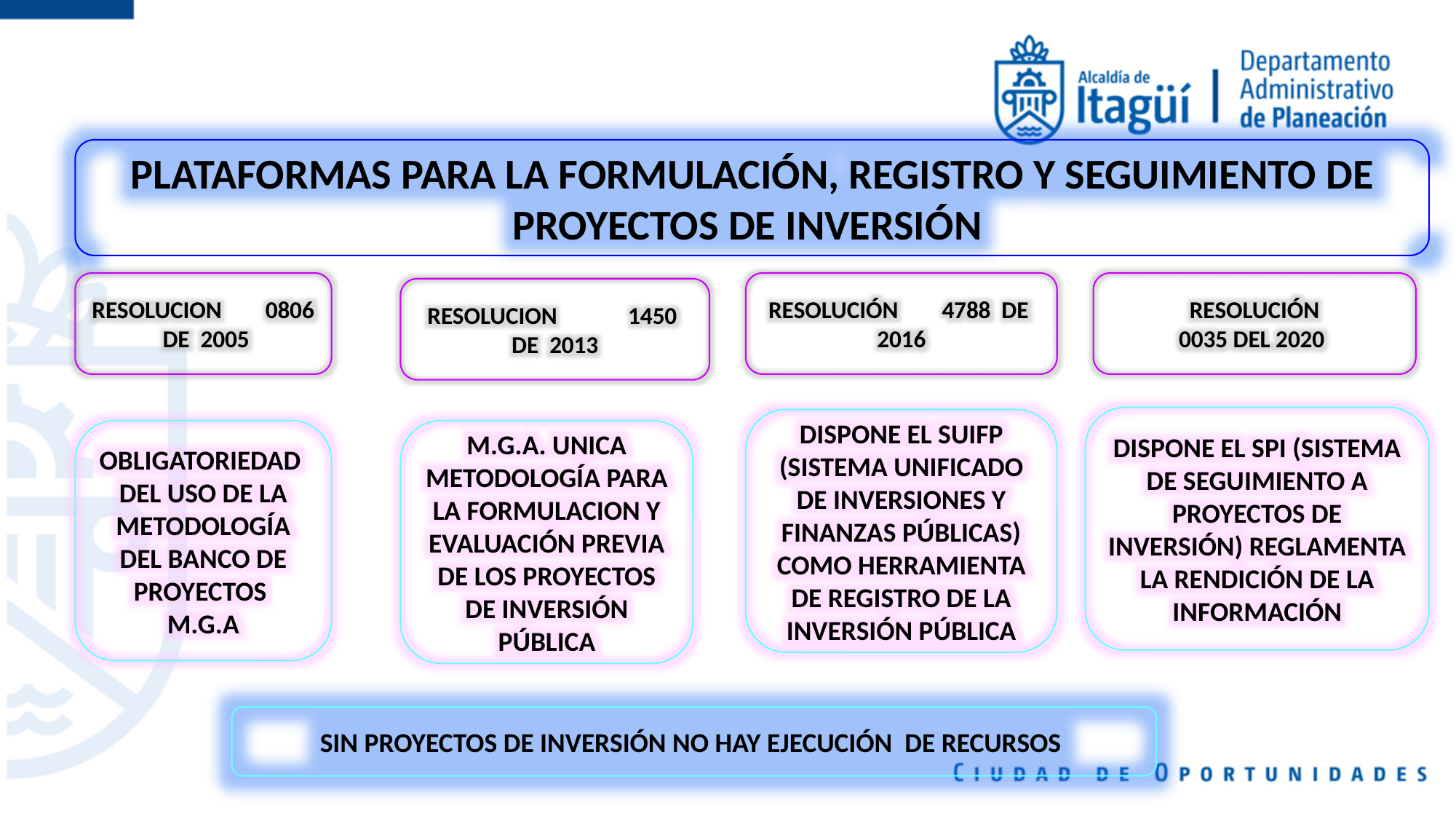

PLATAFORMAS PARA LA FORMULACIÓN, REGISTRO Y SEGUIMIENTO DE PROYECTOS DE INVERSIÓN
RESOLUCIÓN
0035 DEL 2020
RESOLUCIÓN        4788  DE  2016
RESOLUCION        0806  DE  2005
RESOLUCION             1450  DE  2013
DISPONE EL SPI (SISTEMA DE SEGUIMIENTO A PROYECTOS DE INVERSIÓN) REGLAMENTA LA RENDICIÓN DE LA INFORMACIÓN
DISPONE EL SUIFP (SISTEMA UNIFICADO DE INVERSIONES Y FINANZAS PÚBLICAS) COMO HERRAMIENTA DE REGISTRO DE LA INVERSIÓN PÚBLICA
OBLIGATORIEDAD  DEL USO DE LA METODOLOGÍA DEL BANCO DE PROYECTOS
M.G.A
M.G.A. UNICA METODOLOGÍA PARA LA FORMULACION Y EVALUACIÓN PREVIA DE LOS PROYECTOS DE INVERSIÓN PÚBLICA
SIN PROYECTOS DE INVERSIÓN NO HAY EJECUCIÓN  DE RECURSOS